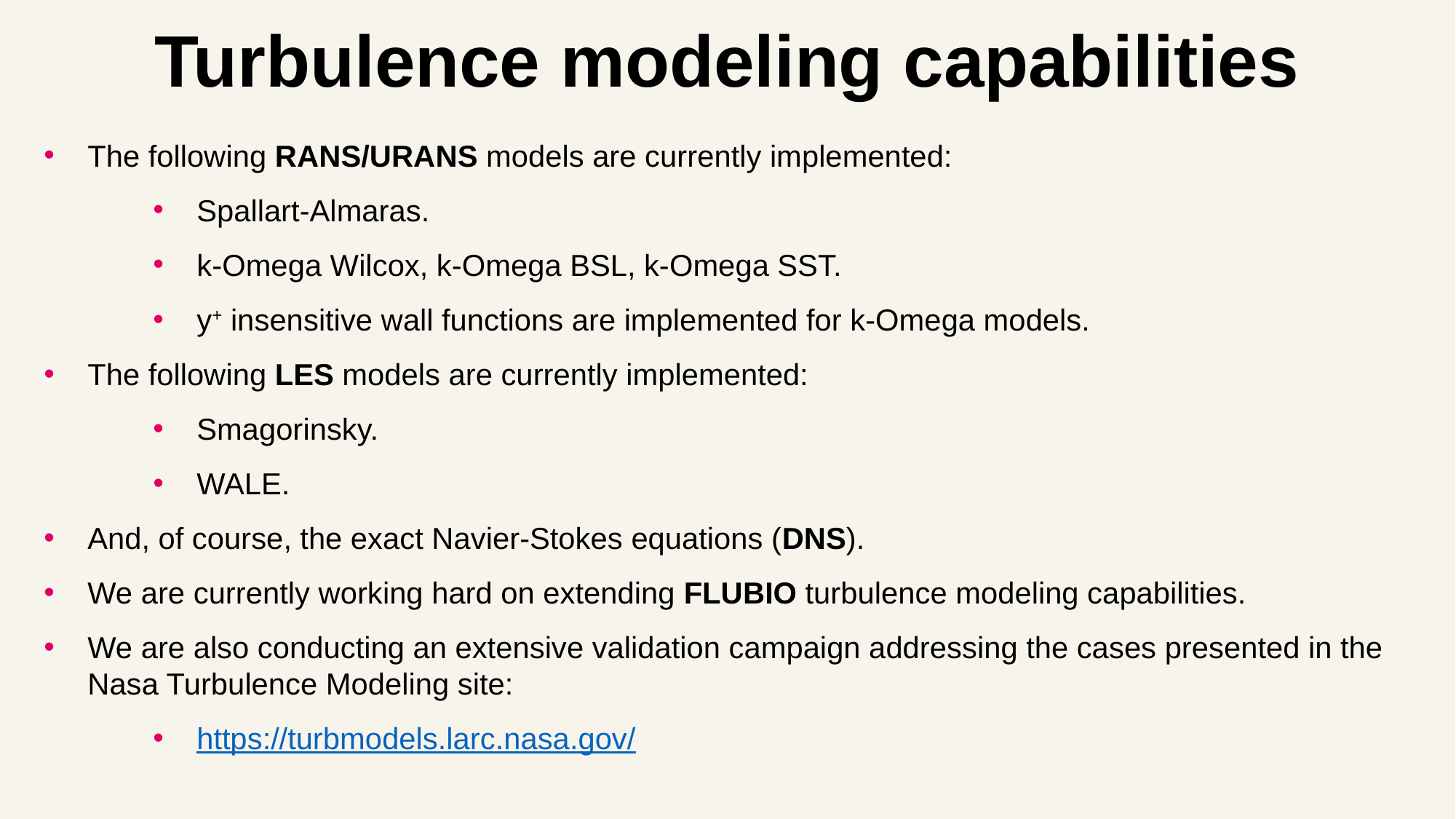

# Turbulence modeling capabilities

The following RANS/URANS models are currently implemented:
Spallart-Almaras.
k-Omega Wilcox, k-Omega BSL, k-Omega SST.
y+ insensitive wall functions are implemented for k-Omega models.
The following LES models are currently implemented:
Smagorinsky.
WALE.
And, of course, the exact Navier-Stokes equations (DNS).
We are currently working hard on extending FLUBIO turbulence modeling capabilities.
We are also conducting an extensive validation campaign addressing the cases presented in the Nasa Turbulence Modeling site:
https://turbmodels.larc.nasa.gov/